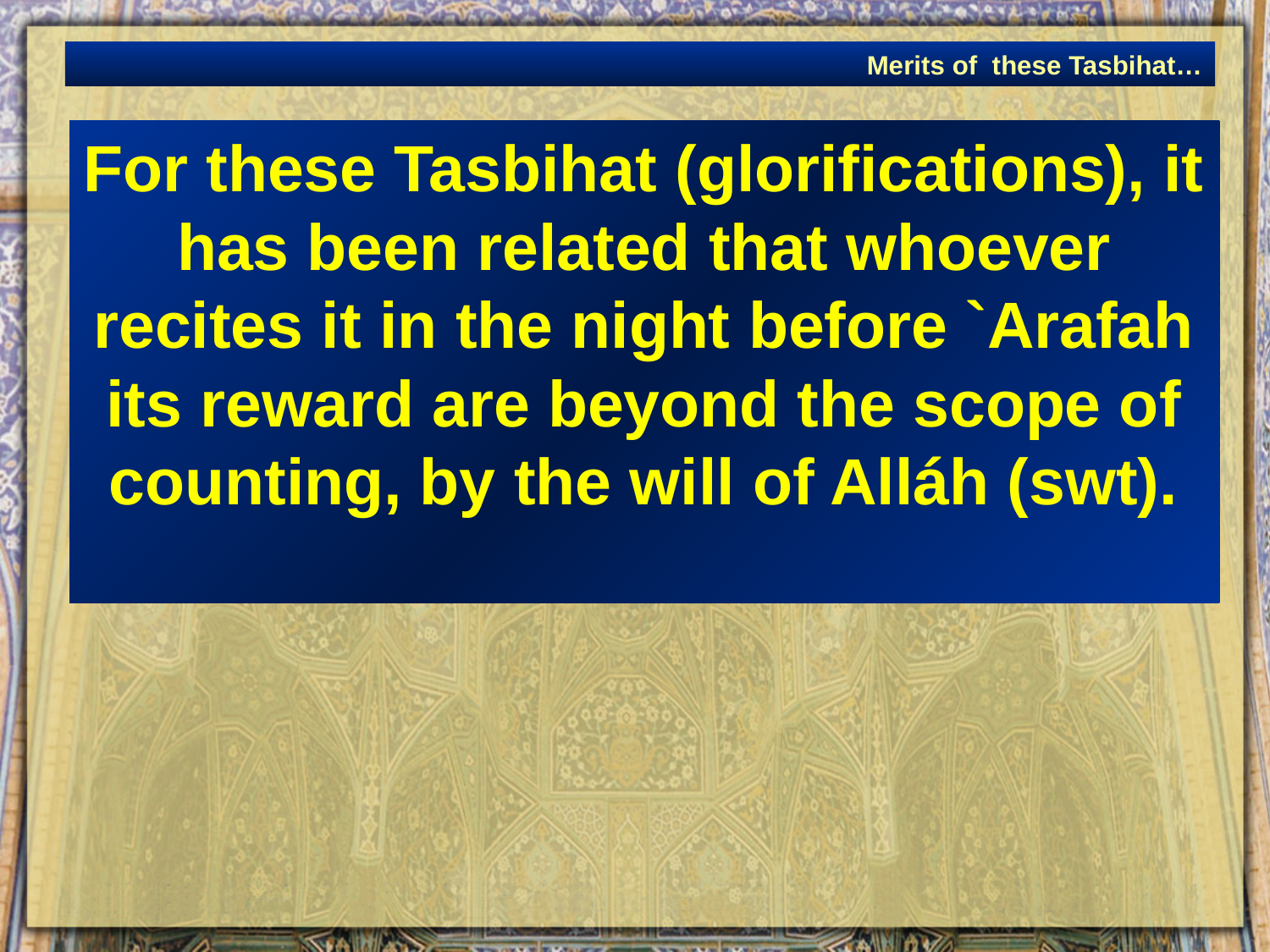

Merits of  these Tasbihat…
For these Tasbihat (glorifications), it has been related that whoever recites it in the night before `Arafah its reward are beyond the scope of counting, by the will of Alláh (swt).